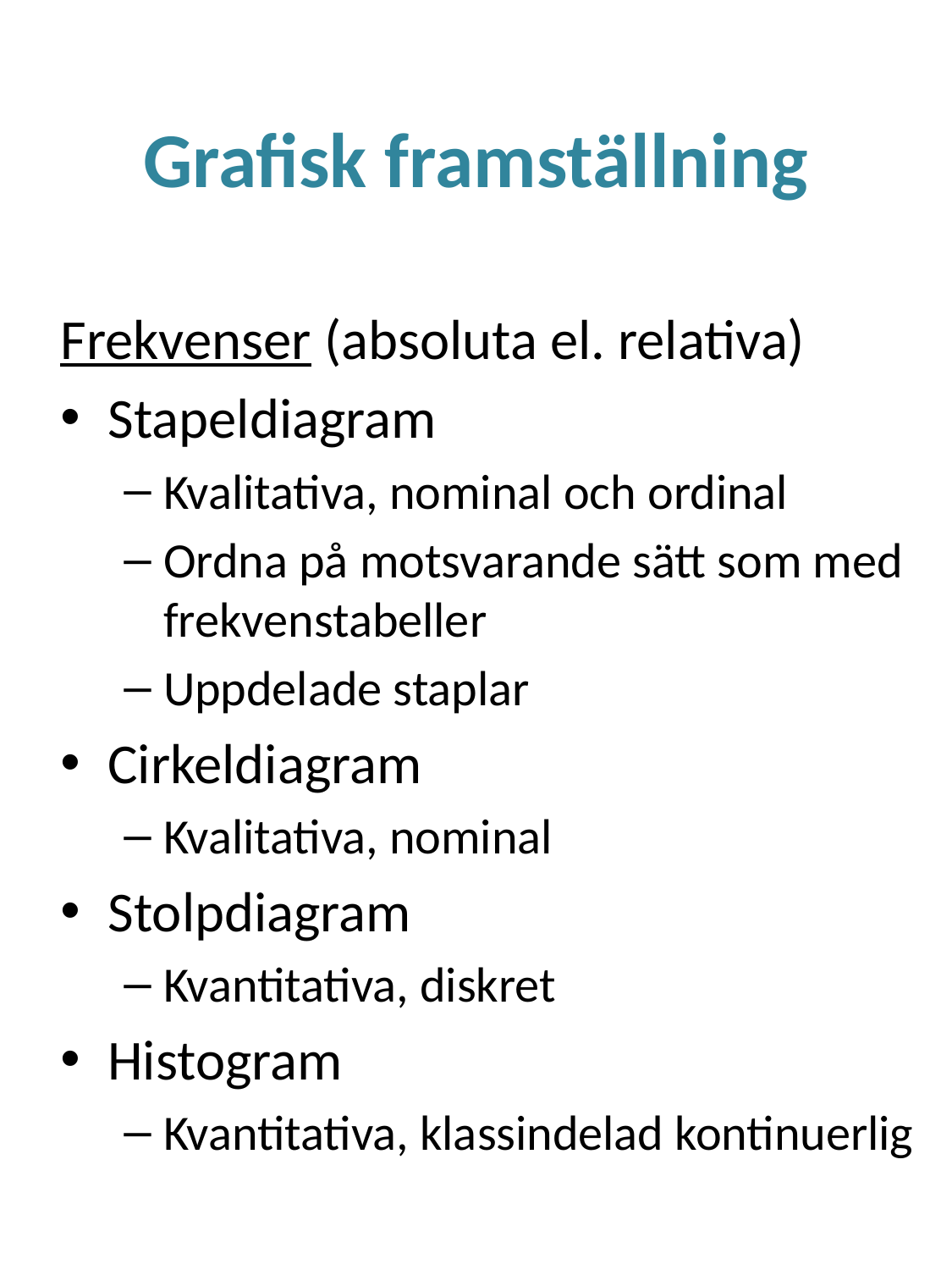

# Grafisk framställning
Frekvenser (absoluta el. relativa)
Stapeldiagram
Kvalitativa, nominal och ordinal
Ordna på motsvarande sätt som med frekvenstabeller
Uppdelade staplar
Cirkeldiagram
Kvalitativa, nominal
Stolpdiagram
Kvantitativa, diskret
Histogram
Kvantitativa, klassindelad kontinuerlig